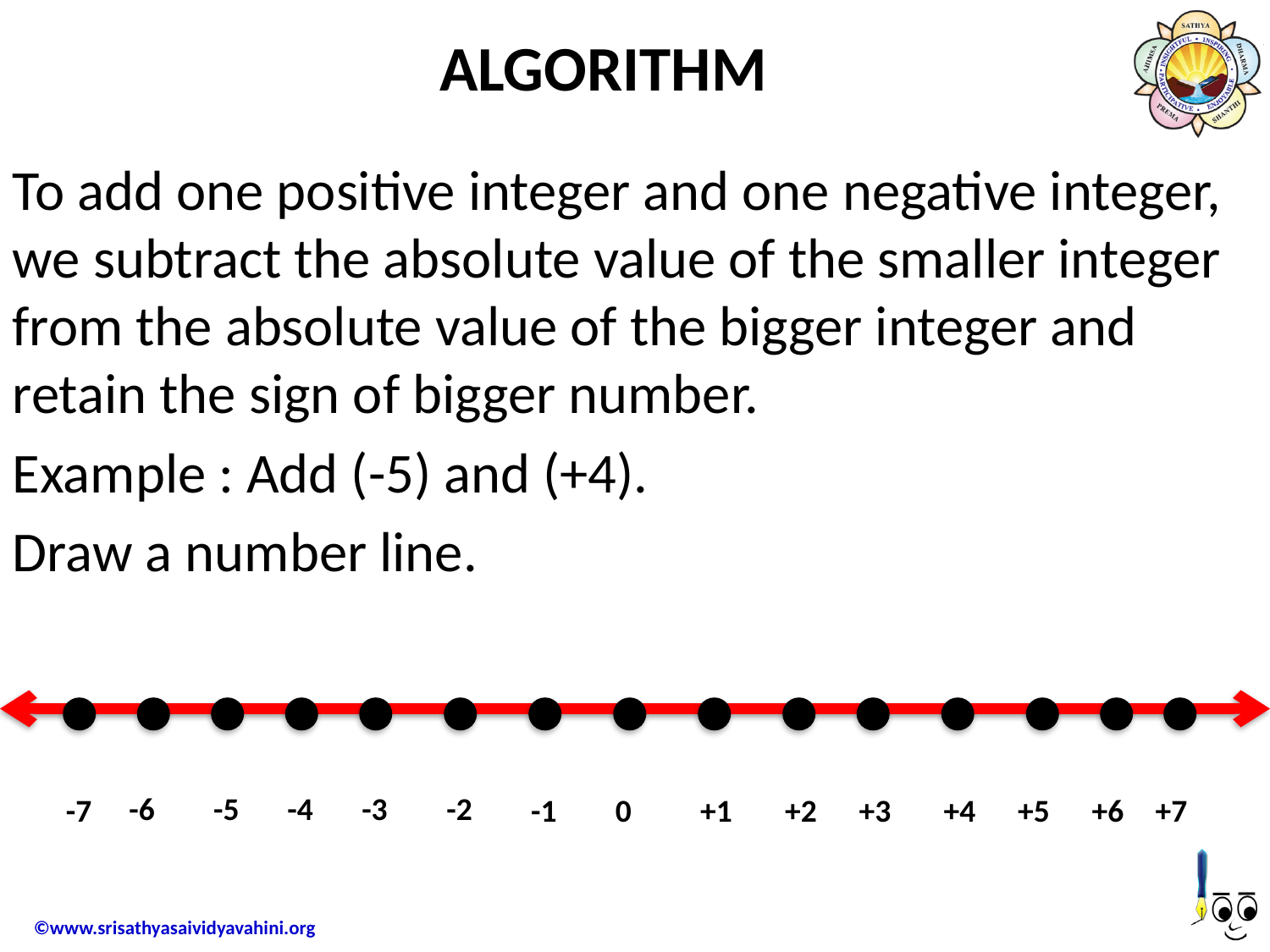

# ALGORITHM
To add one positive integer and one negative integer, we subtract the absolute value of the smaller integer from the absolute value of the bigger integer and retain the sign of bigger number.
Example : Add (-5) and (+4).
Draw a number line.

-6
-5
-4
-3
-2
-7
-1
0
+1
+2
+3
+4
+5
+6
+7